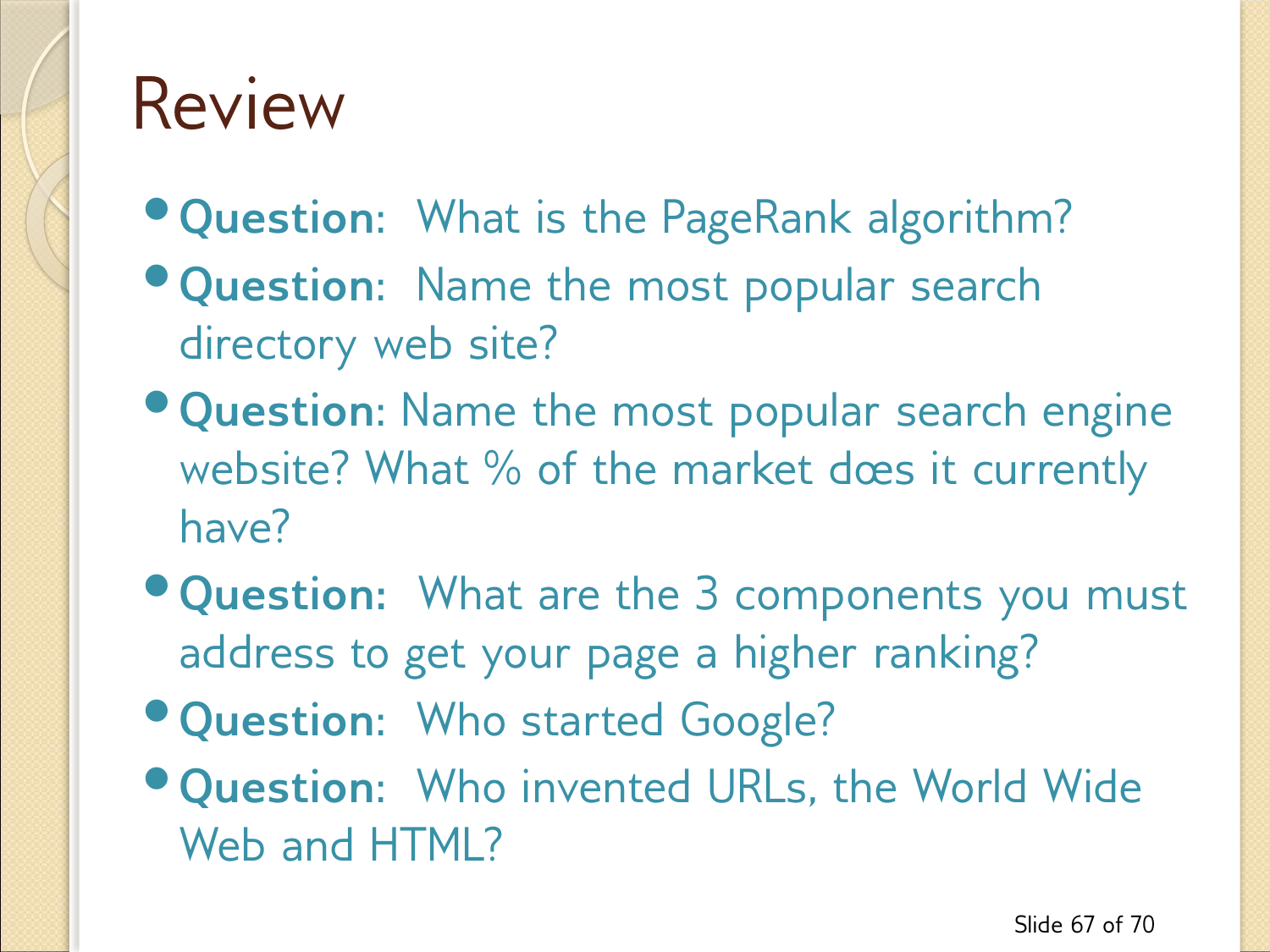

# Review
Question:  What is the PageRank algorithm?
Question:  Name the most popular search directory web site?
Question: Name the most popular search engine website? What % of the market does it currently have?
Question:  What are the 3 components you must address to get your page a higher ranking?
Question:  Who started Google?
Question:  Who invented URLs, the World Wide Web and HTML?